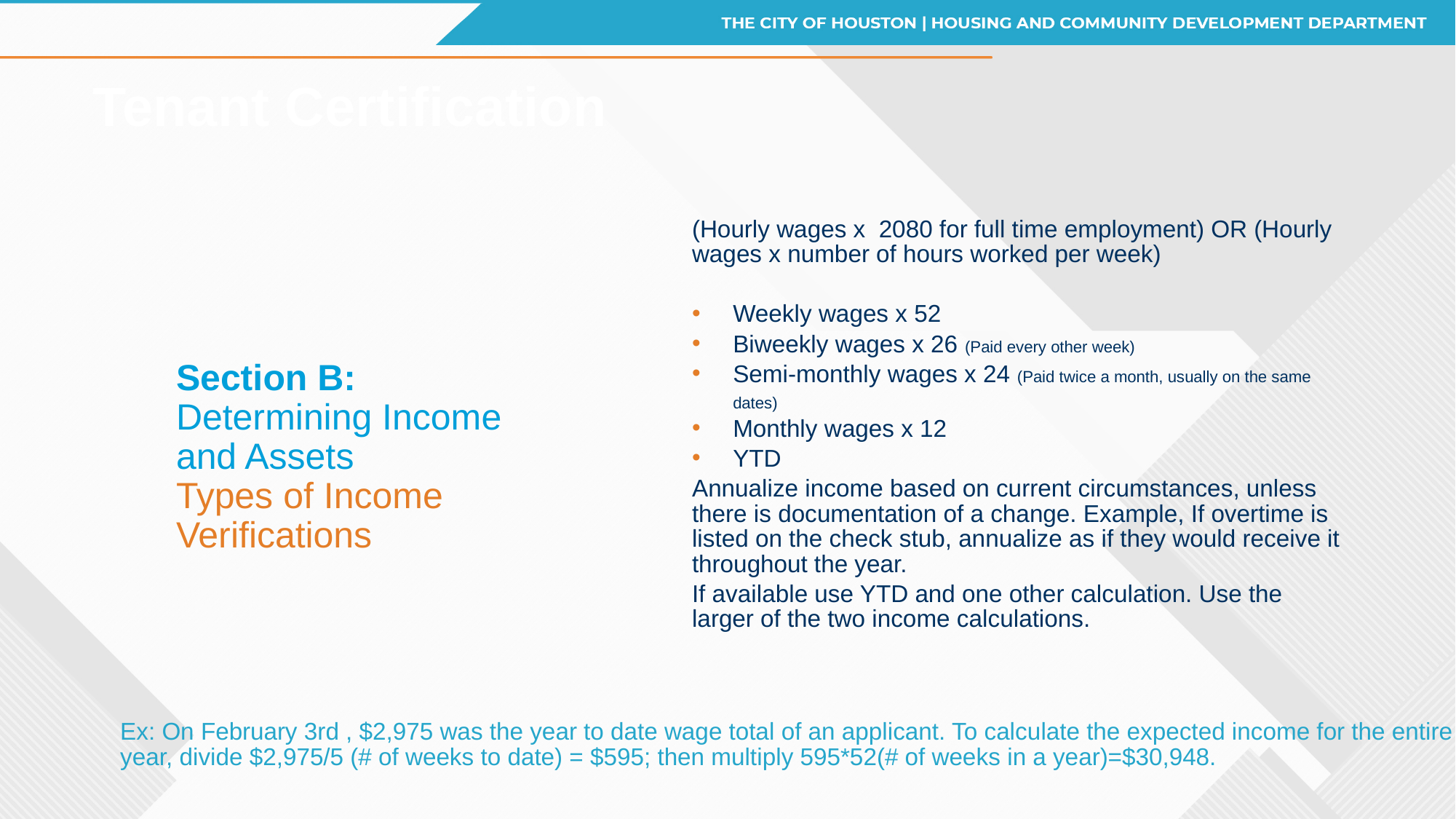

# Tenant Certification
(Hourly wages x  2080 for full time employment) OR (Hourly wages x number of hours worked per week)

Weekly wages x 52
Biweekly wages x 26 (Paid every other week)
Semi-monthly wages x 24 (Paid twice a month, usually on the same dates)
Monthly wages x 12
YTD
Annualize income based on current circumstances, unless there is documentation of a change. Example, If overtime is listed on the check stub, annualize as if they would receive it throughout the year.
If available use YTD and one other calculation. Use the larger of the two income calculations.
Section B:
Determining Income and Assets
Types of Income Verifications

Ex: On February 3rd , $2,975 was the year to date wage total of an applicant. To calculate the expected income for the entire year, divide $2,975/5 (# of weeks to date) = $595; then multiply 595*52(# of weeks in a year)=$30,948.